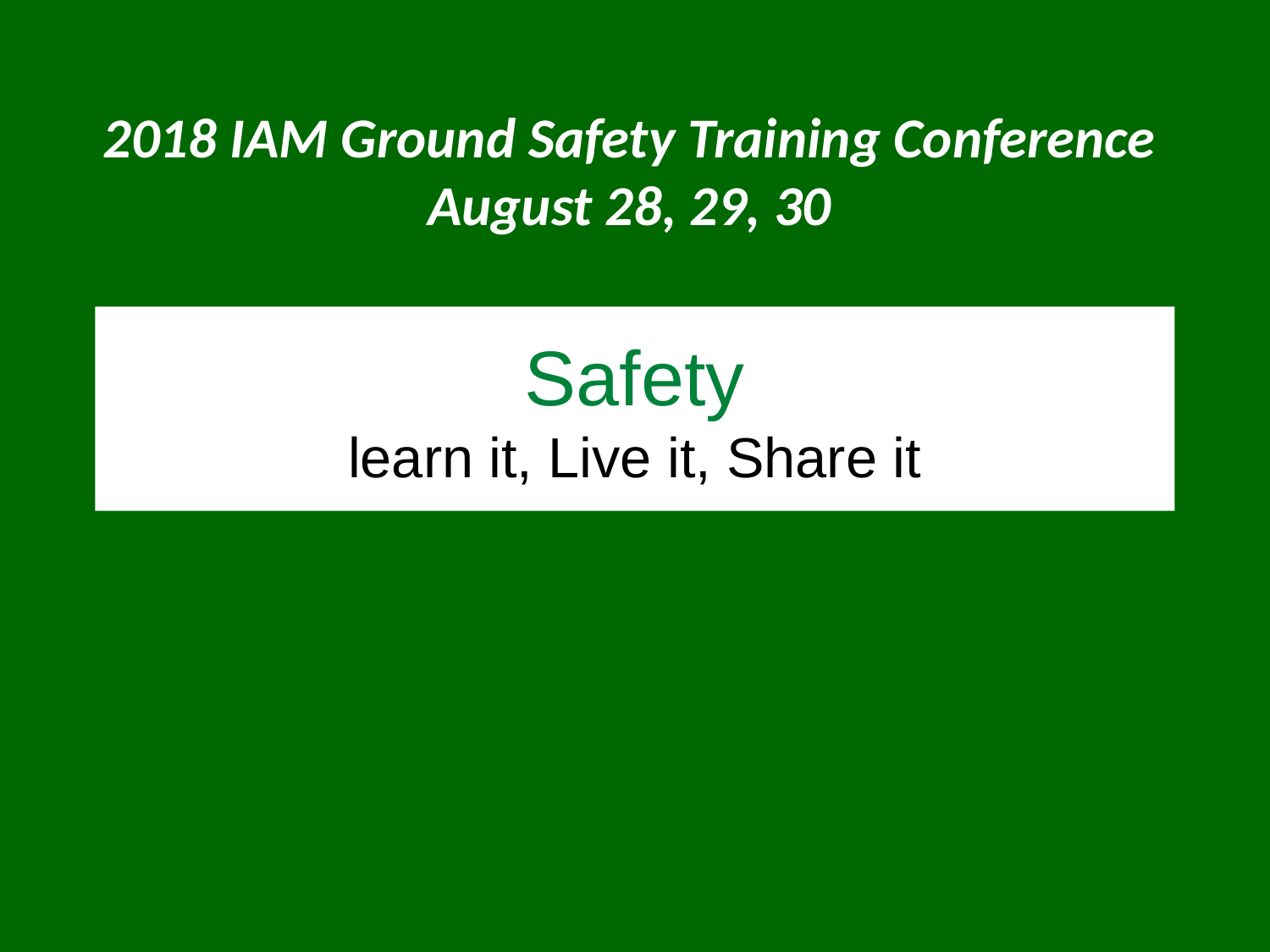

2018 IAM Ground Safety Training Conference
August 28, 29, 30
Safety
learn it, Live it, Share it